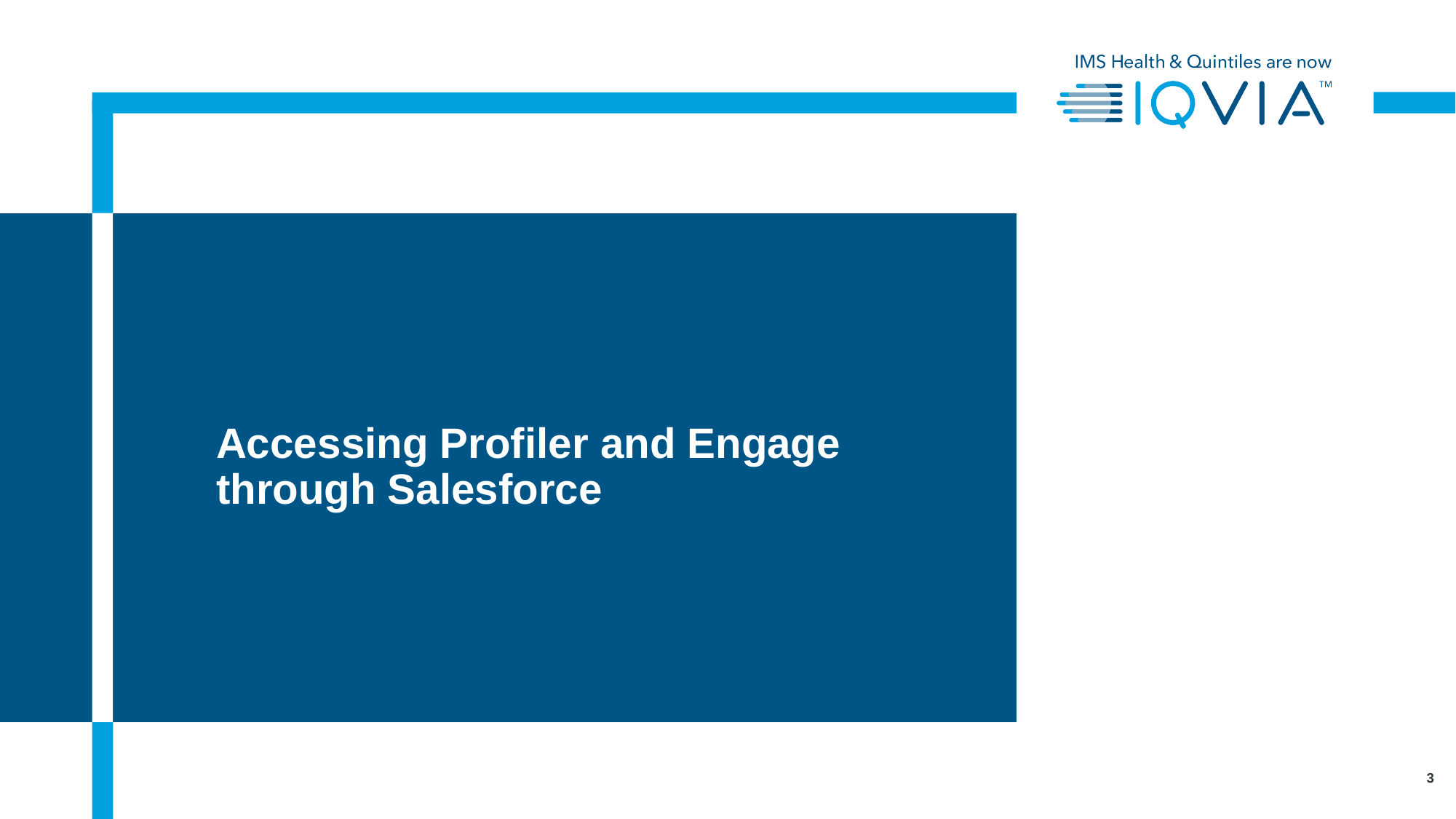

# Accessing Profiler and Engage through Salesforce